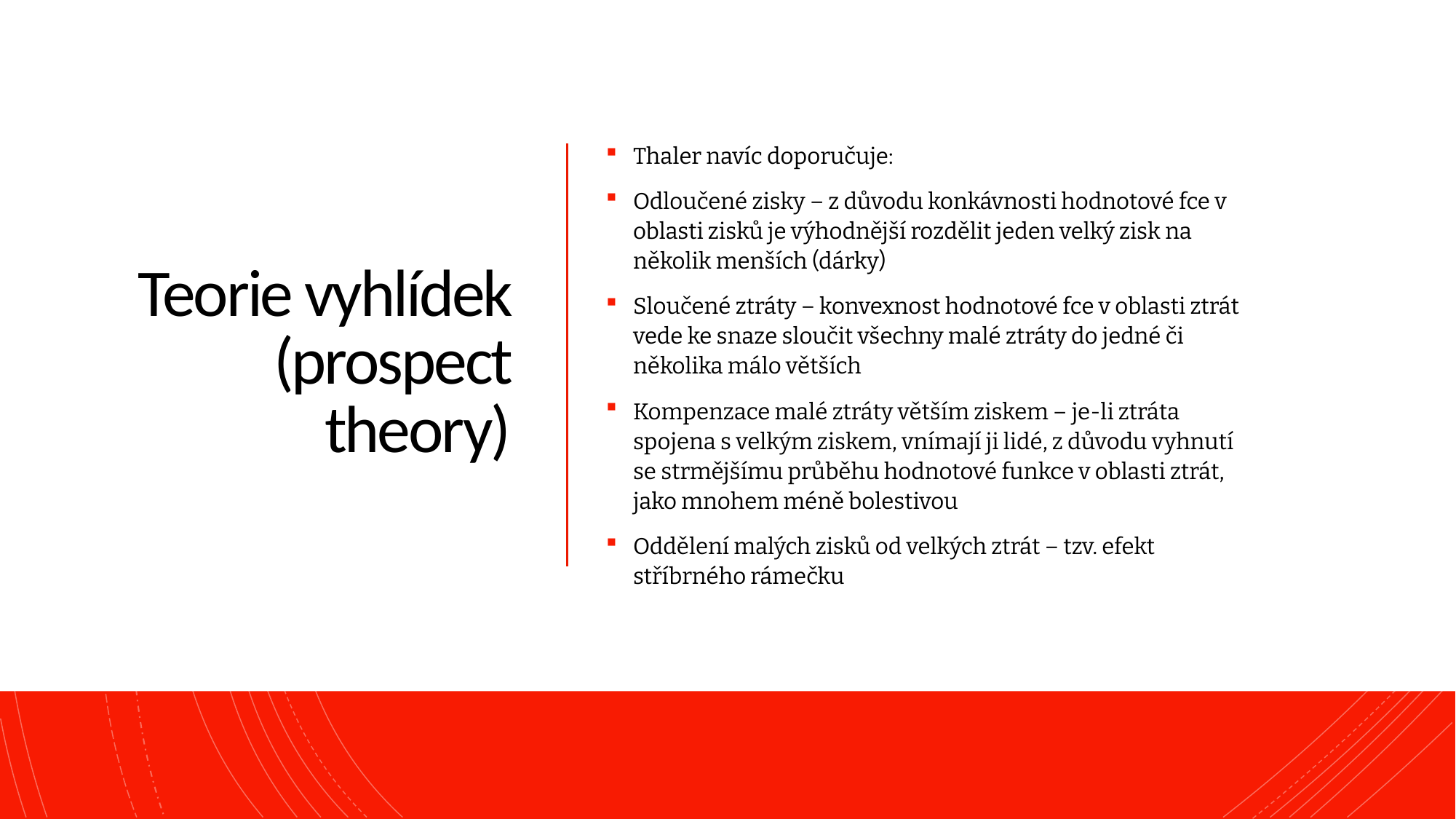

# Teorie vyhlídek (prospect theory)
Thaler navíc doporučuje:
Odloučené zisky – z důvodu konkávnosti hodnotové fce v oblasti zisků je výhodnější rozdělit jeden velký zisk na několik menších (dárky)
Sloučené ztráty – konvexnost hodnotové fce v oblasti ztrát vede ke snaze sloučit všechny malé ztráty do jedné či několika málo větších
Kompenzace malé ztráty větším ziskem – je-li ztráta spojena s velkým ziskem, vnímají ji lidé, z důvodu vyhnutí se strmějšímu průběhu hodnotové funkce v oblasti ztrát, jako mnohem méně bolestivou
Oddělení malých zisků od velkých ztrát – tzv. efekt stříbrného rámečku